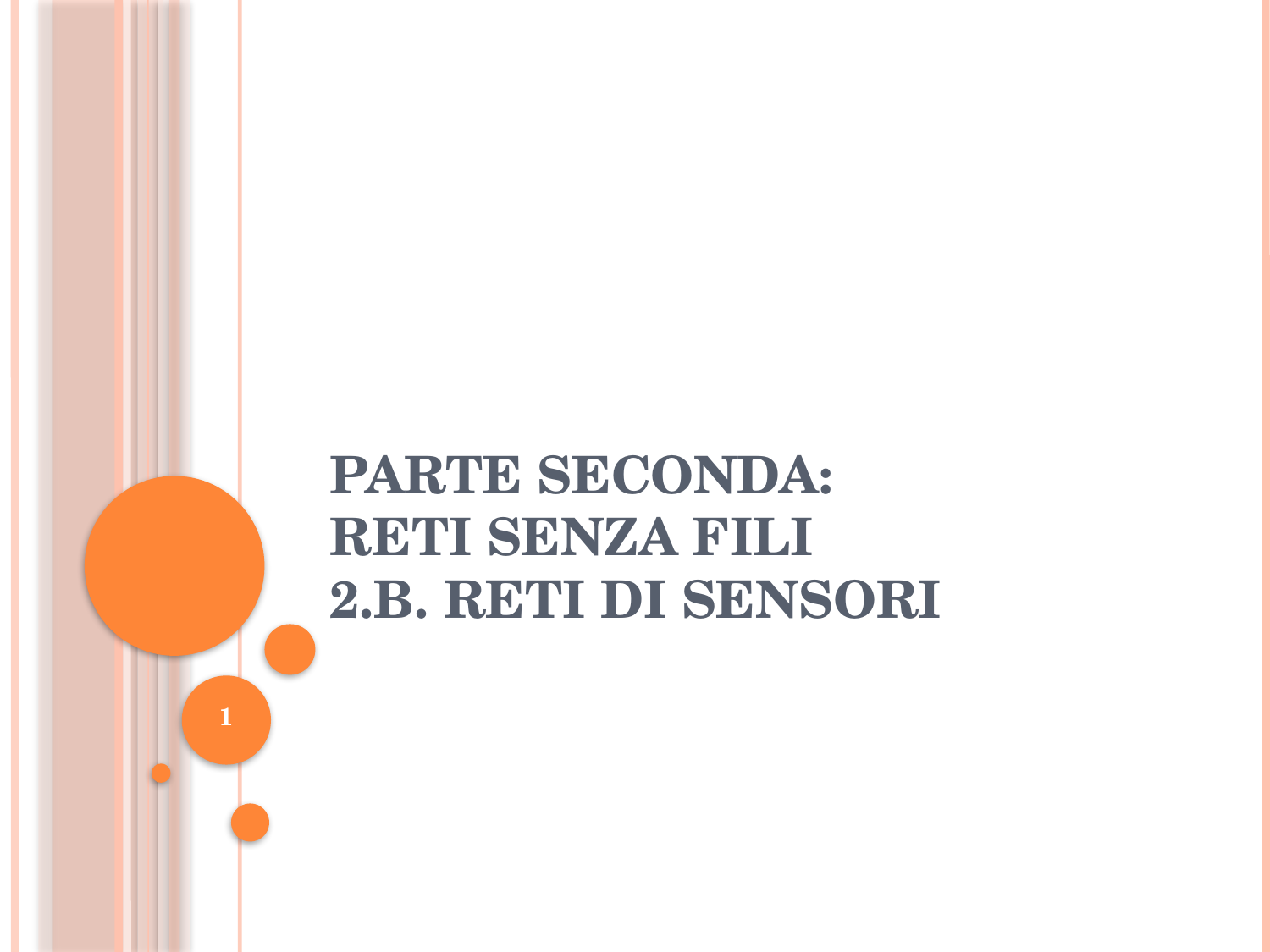

PARTE SECONDA:
Reti Senza Fili
2.b. reti di sensori
1